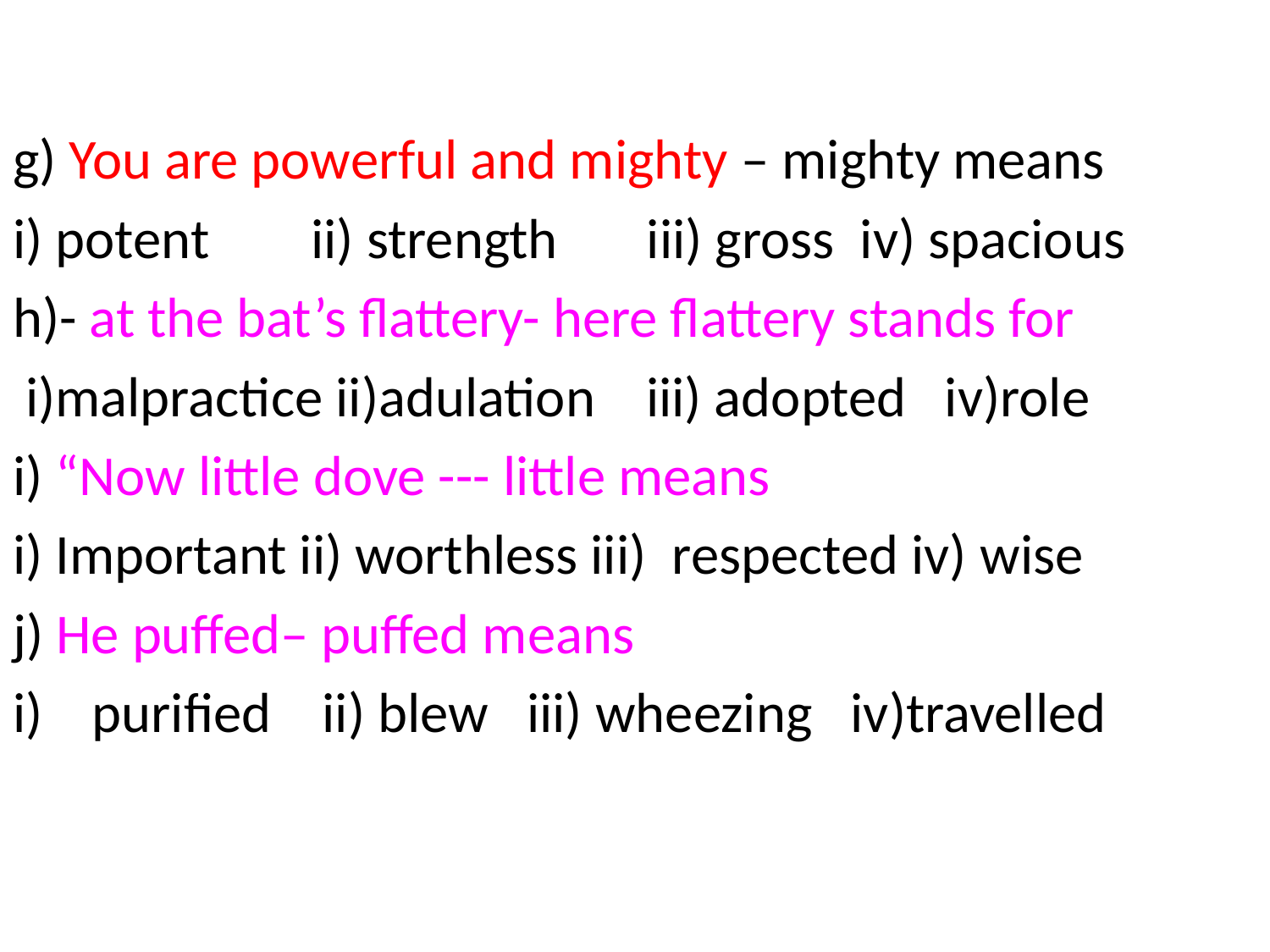

#
g) You are powerful and mighty – mighty means
i) potent        ii) strength       iii) gross  iv) spacious
h)- at the bat’s flattery- here flattery stands for
 i)malpractice ii)adulation    iii) adopted   iv)role
i) “Now little dove --- little means
i) Important ii) worthless iii)  respected iv) wise
j) He puffed– puffed means
purified    ii) blew   iii) wheezing   iv)travelled